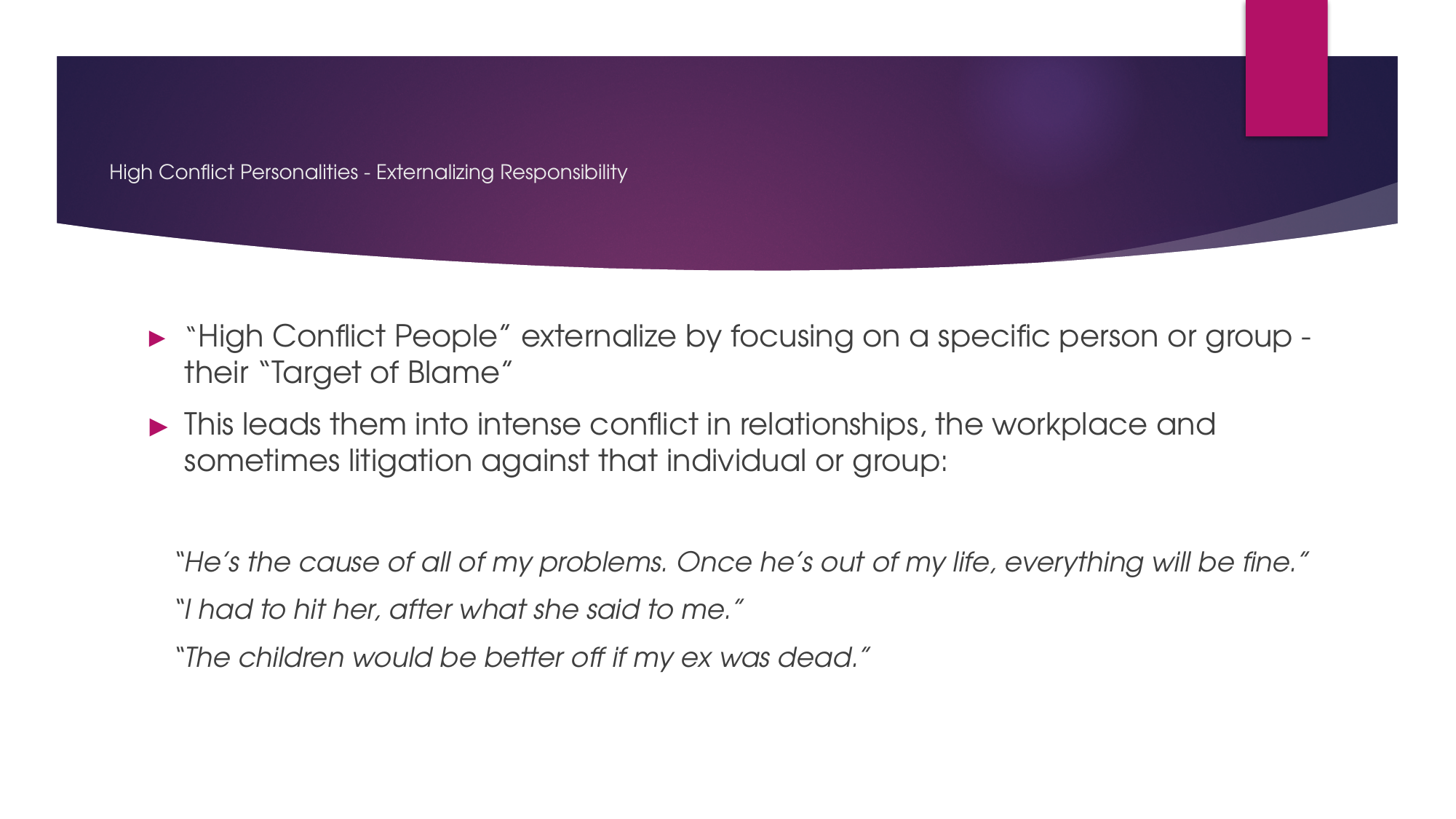

# High Conflict Personalities - Externalizing Responsibility
“High Conflict People” externalize by focusing on a specific person or group - their “Target of Blame”
This leads them into intense conflict in relationships, the workplace and sometimes litigation against that individual or group:

“He’s the cause of all of my problems. Once he’s out of my life, everything will be fine.”
“I had to hit her, after what she said to me.”
“The children would be better off if my ex was dead.”